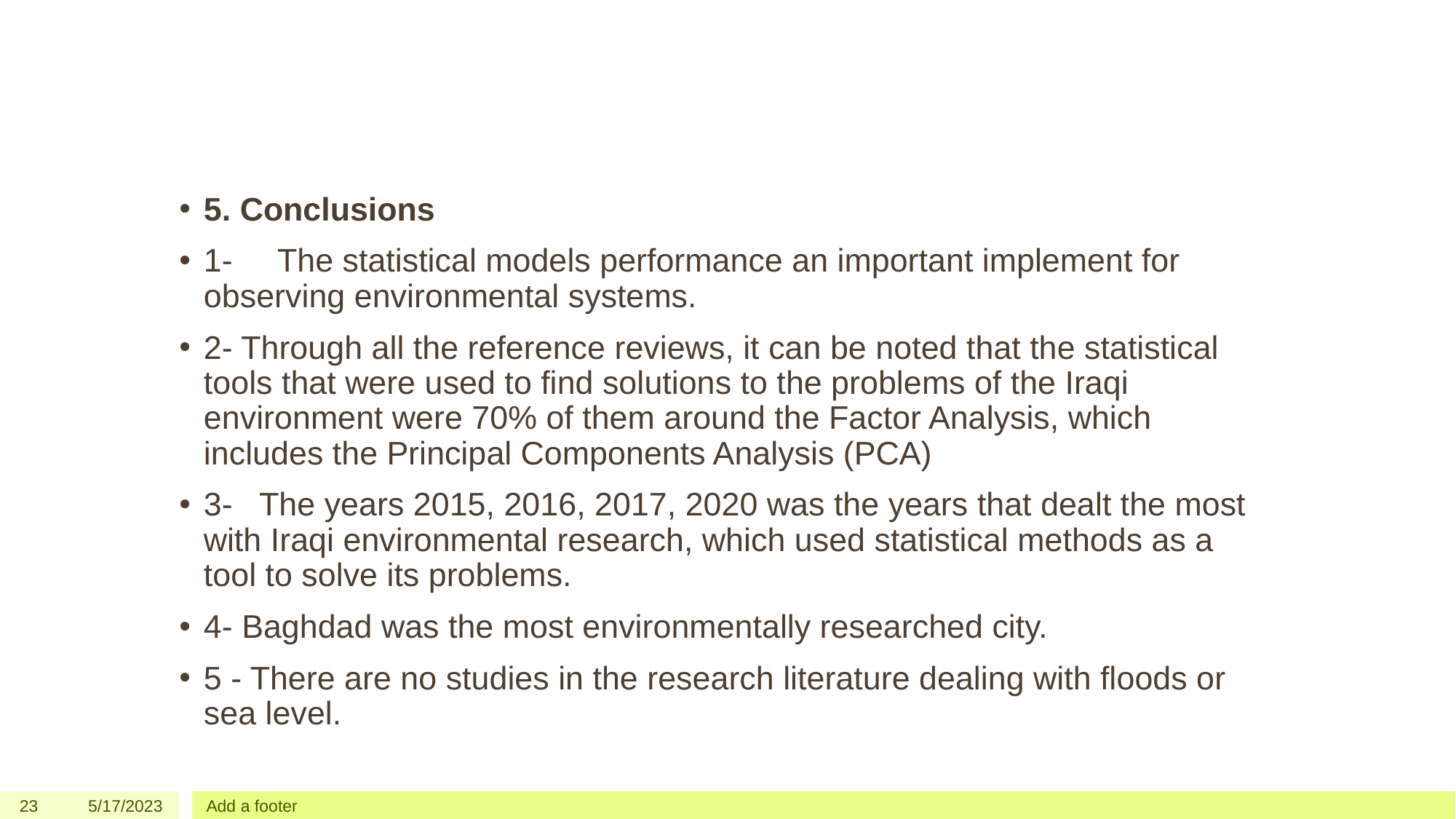

5. Conclusions
1-     The statistical models performance an important implement for observing environmental systems.
2- Through all the reference reviews, it can be noted that the statistical tools that were used to find solutions to the problems of the Iraqi environment were 70% of them around the Factor Analysis, which includes the Principal Components Analysis (PCA)
3-   The years 2015, 2016, 2017, 2020 was the years that dealt the most with Iraqi environmental research, which used statistical methods as a tool to solve its problems.
4- Baghdad was the most environmentally researched city.
5 - There are no studies in the research literature dealing with floods or sea level.

23
5/17/2023
Add a footer